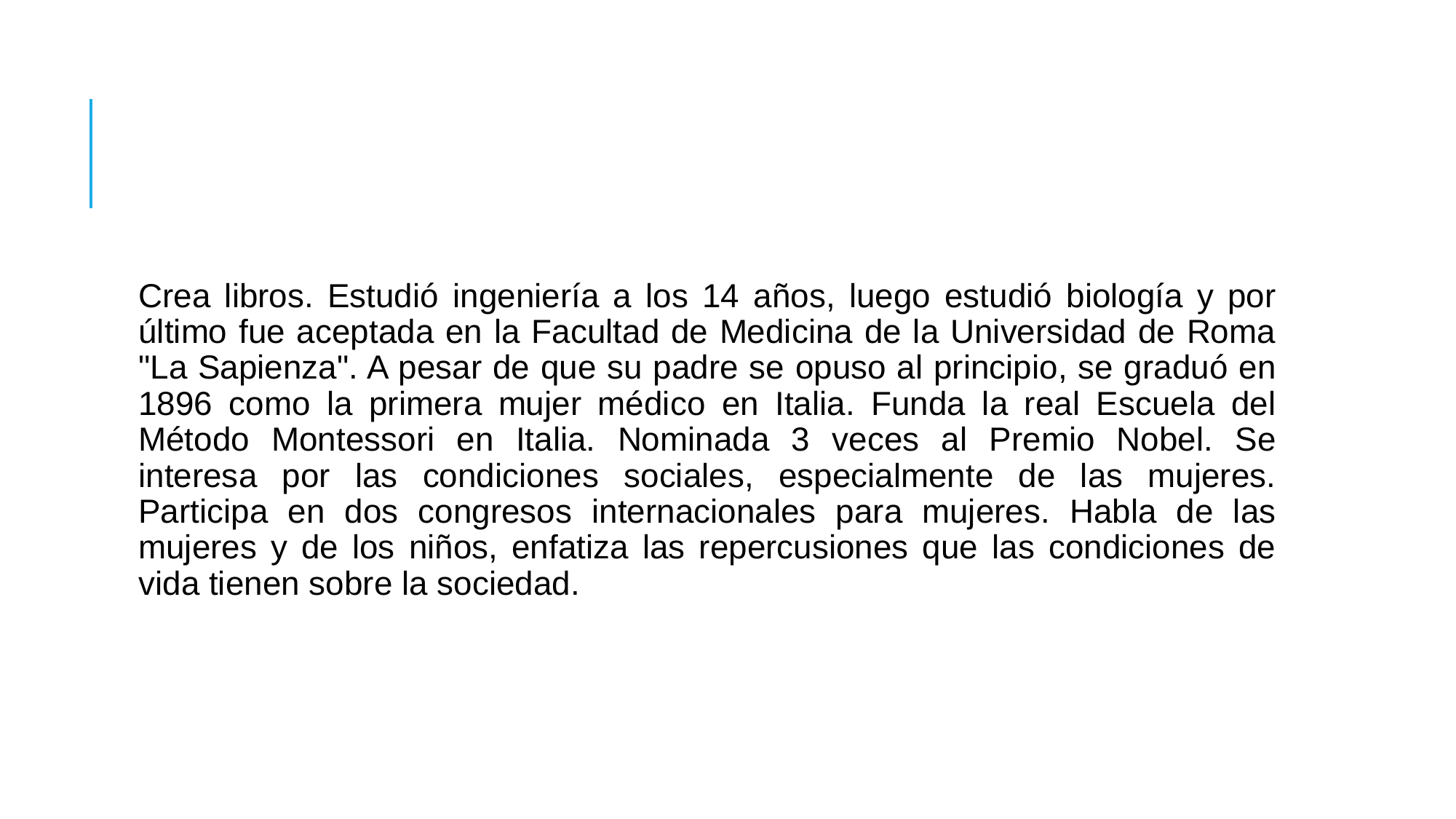

#
Crea libros. Estudió ingeniería a los 14 años, luego estudió biología y por último fue aceptada en la Facultad de Medicina de la Universidad de Roma "La Sapienza". A pesar de que su padre se opuso al principio, se graduó en 1896 como la primera mujer médico en Italia. Funda la real Escuela del Método Montessori en Italia. Nominada 3 veces al Premio Nobel. Se interesa por las condiciones sociales, especialmente de las mujeres. Participa en dos congresos internacionales para mujeres. Habla de las mujeres y de los niños, enfatiza las repercusiones que las condiciones de vida tienen sobre la sociedad.